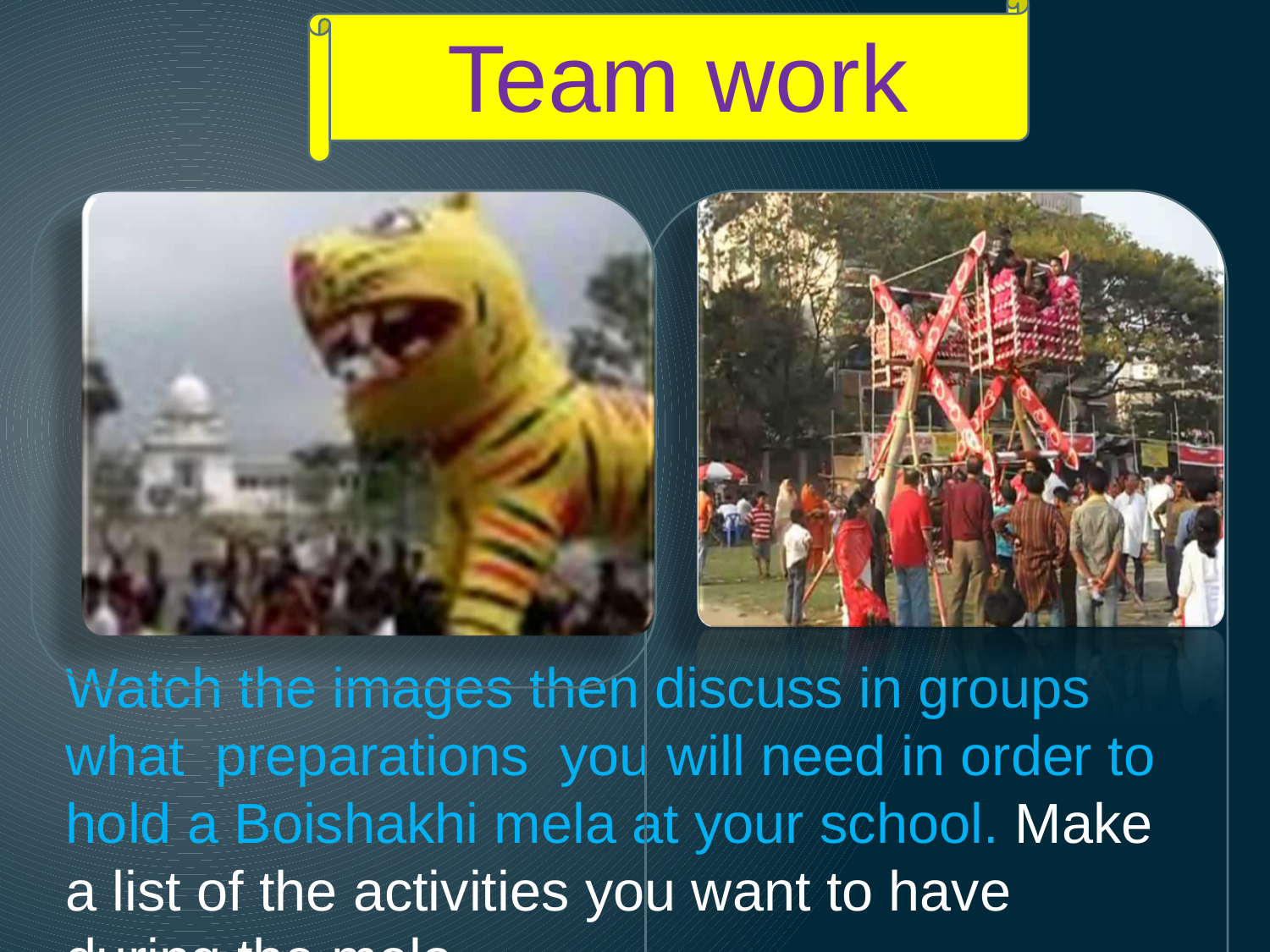

Team work

Watch the images then discuss in groups what  preparations  you will need in order to hold a Boishakhi mela at your school. Make a list of the activities you want to have during the mela.